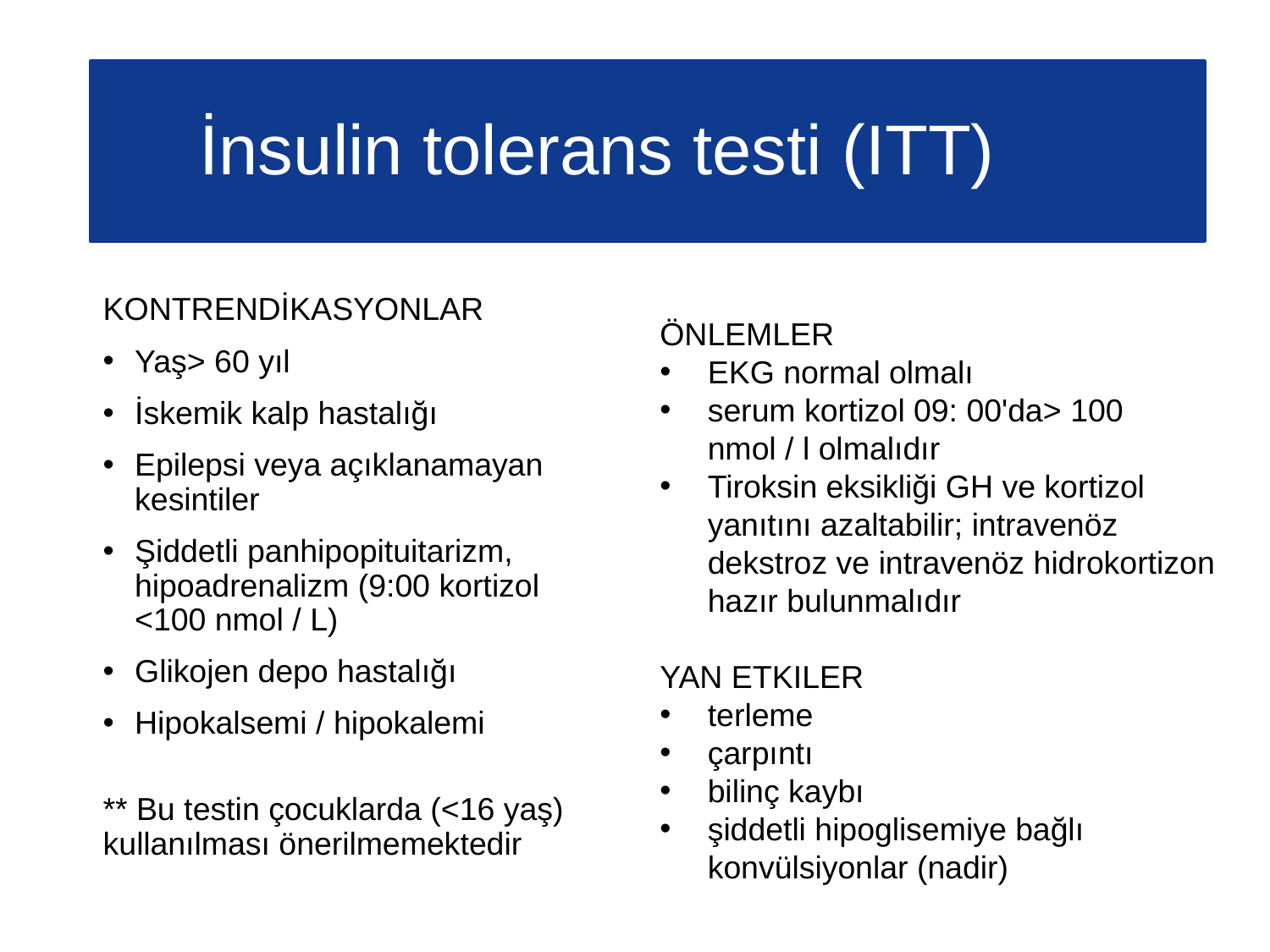

İnsulin tolerans testi (ITT)
KONTRENDİKASYONLAR
Yaş> 60 yıl
İskemik kalp hastalığı
Epilepsi veya açıklanamayan kesintiler
Şiddetli panhipopituitarizm, hipoadrenalizm (9:00 kortizol <100 nmol / L)
Glikojen depo hastalığı
Hipokalsemi / hipokalemi

** Bu testin çocuklarda (<16 yaş)
kullanılması önerilmemektedir
ÖNLEMLER
EKG normal olmalı
serum kortizol 09: 00'da> 100 nmol / l olmalıdır
Tiroksin eksikliği GH ve kortizol yanıtını azaltabilir; intravenöz dekstroz ve intravenöz hidrokortizon hazır bulunmalıdır

YAN ETKILER
terleme
çarpıntı
bilinç kaybı
şiddetli hipoglisemiye bağlı konvülsiyonlar (nadir)